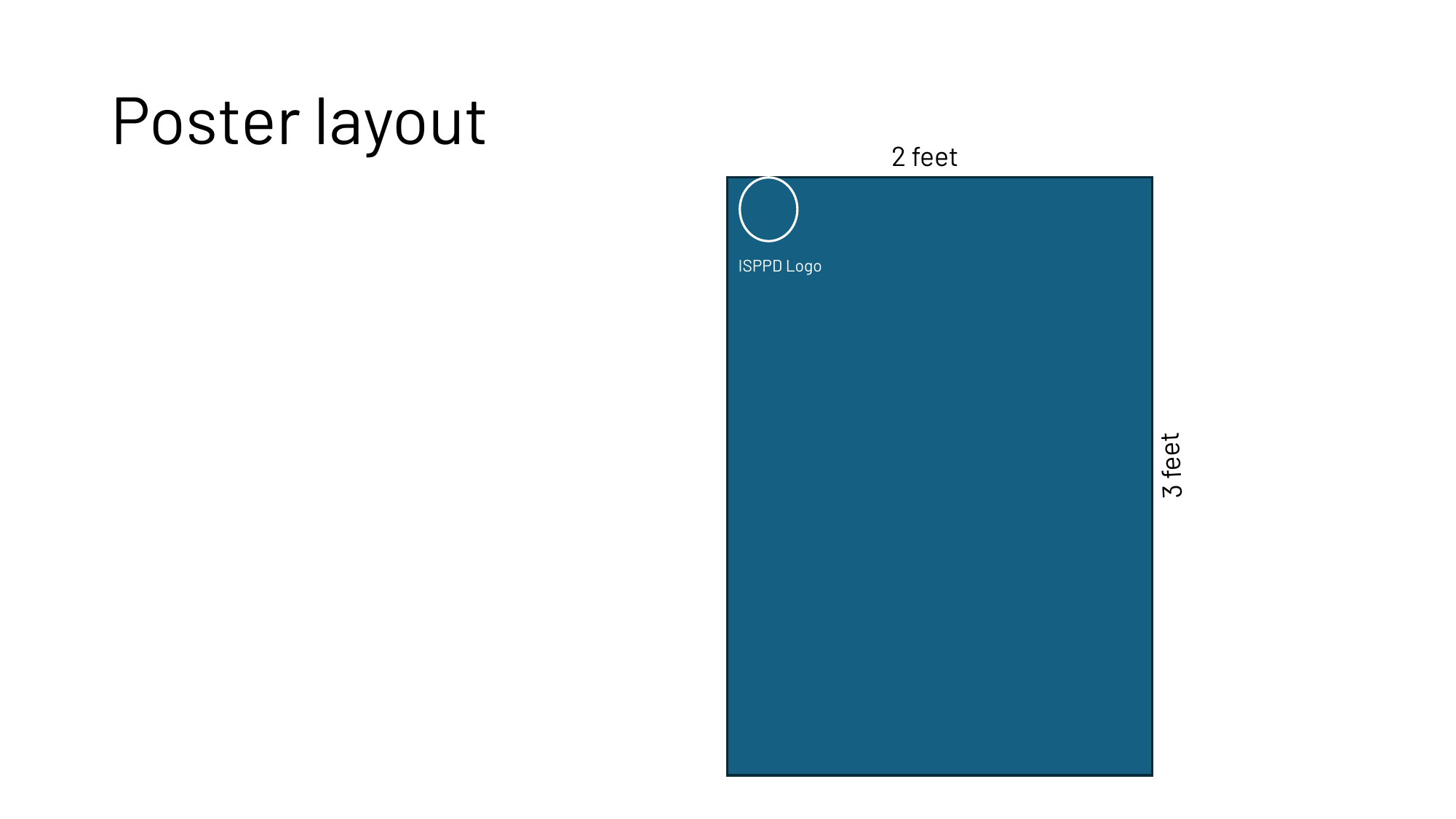

# Poster layout
2 feet

ISPPD Logo
3 feet